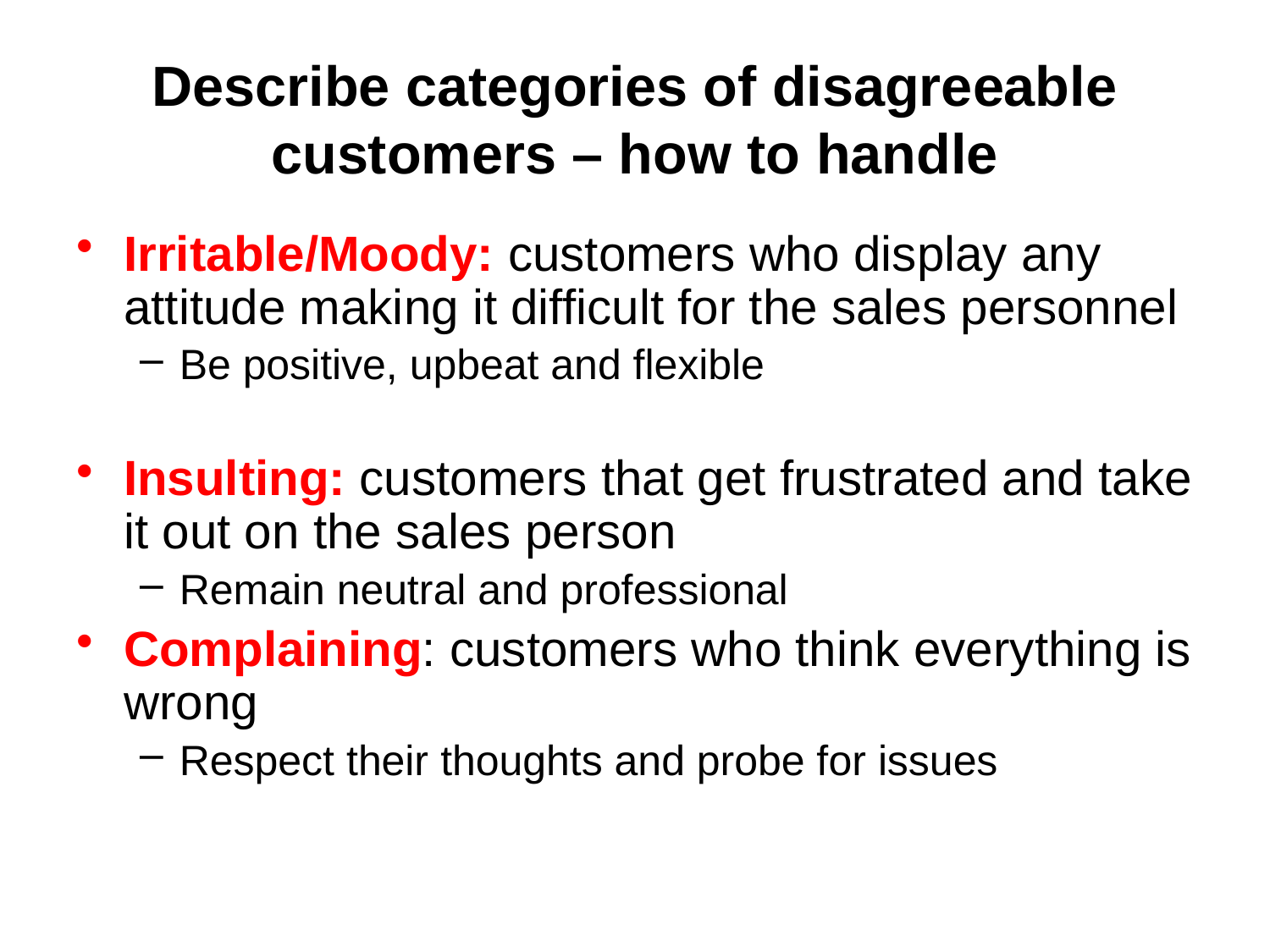

# Describe categories of disagreeable customers – how to handle
Irritable/Moody: customers who display any attitude making it difficult for the sales personnel
Be positive, upbeat and flexible

Insulting: customers that get frustrated and take it out on the sales person
Remain neutral and professional
Complaining: customers who think everything is wrong
Respect their thoughts and probe for issues